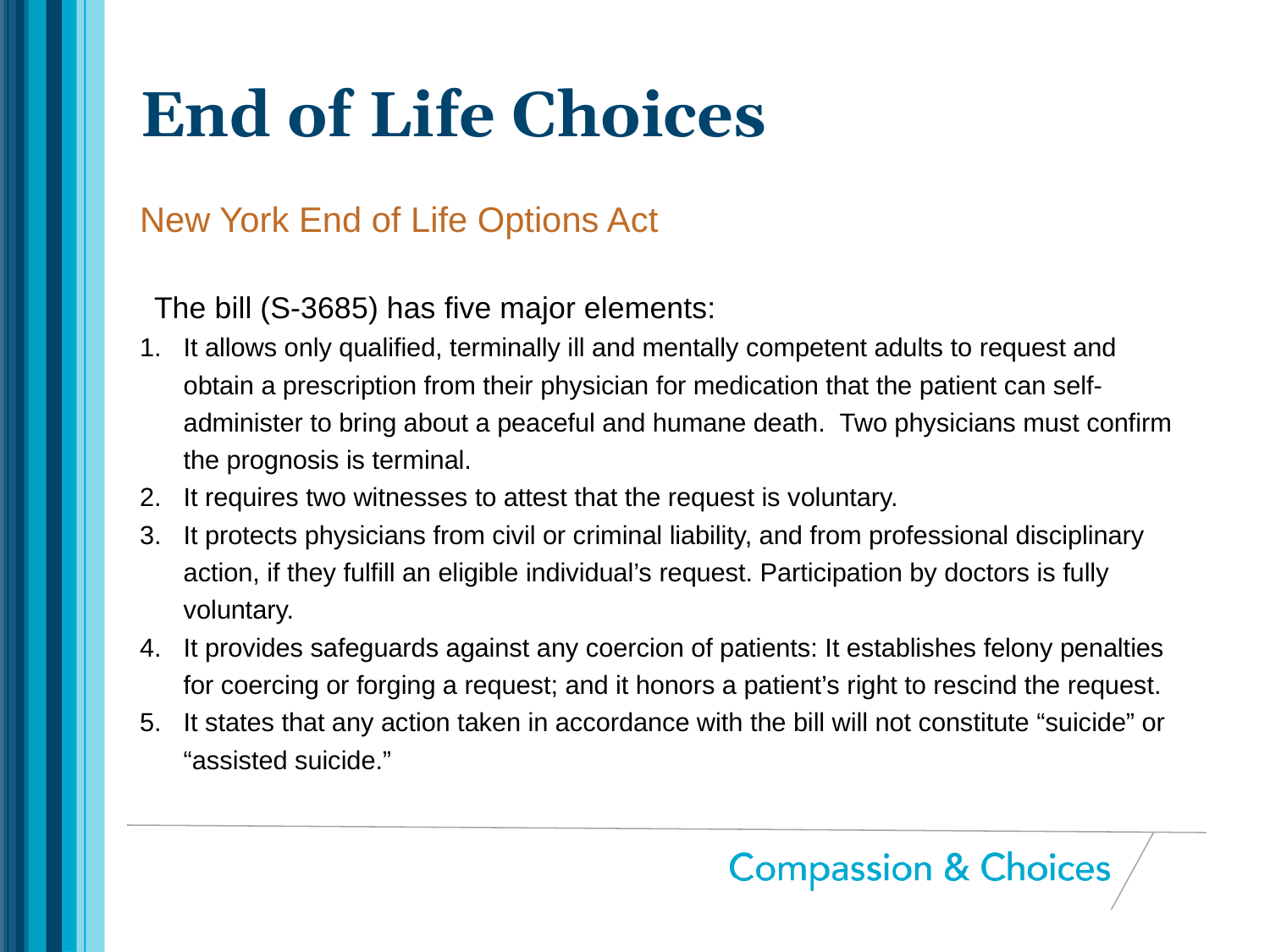

# End of Life Choices
New York End of Life Options Act

The bill (S-3685) has five major elements:
It allows only qualified, terminally ill and mentally competent adults to request and obtain a prescription from their physician for medication that the patient can self-administer to bring about a peaceful and humane death.  Two physicians must confirm the prognosis is terminal.
It requires two witnesses to attest that the request is voluntary.
It protects physicians from civil or criminal liability, and from professional disciplinary action, if they fulfill an eligible individual’s request. Participation by doctors is fully voluntary.
It provides safeguards against any coercion of patients: It establishes felony penalties for coercing or forging a request; and it honors a patient’s right to rescind the request.
It states that any action taken in accordance with the bill will not constitute “suicide” or “assisted suicide.”